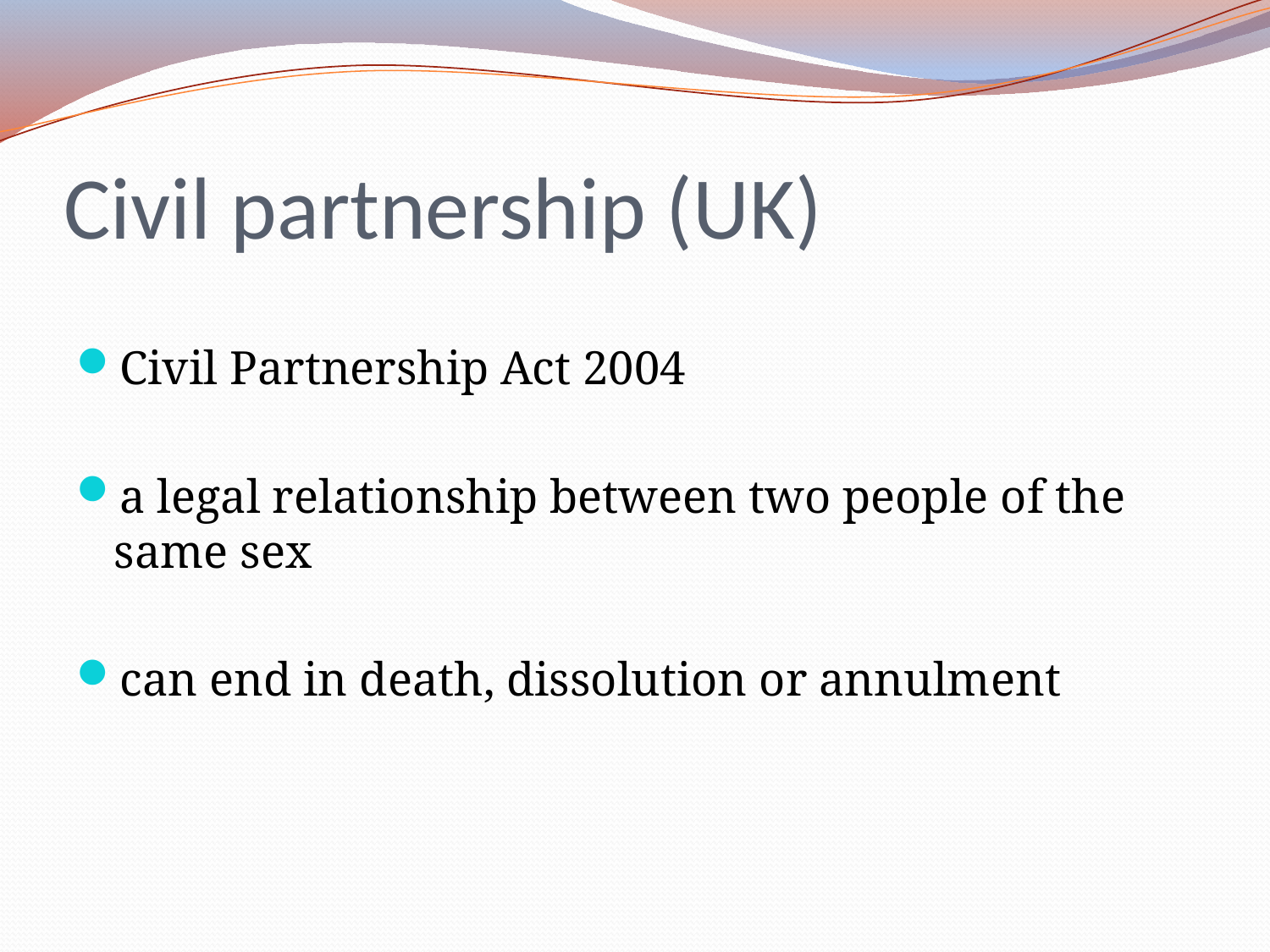

# Civil partnership (UK)

Civil Partnership Act 2004

a legal relationship between two people of the same sex

can end in death, dissolution or annulment